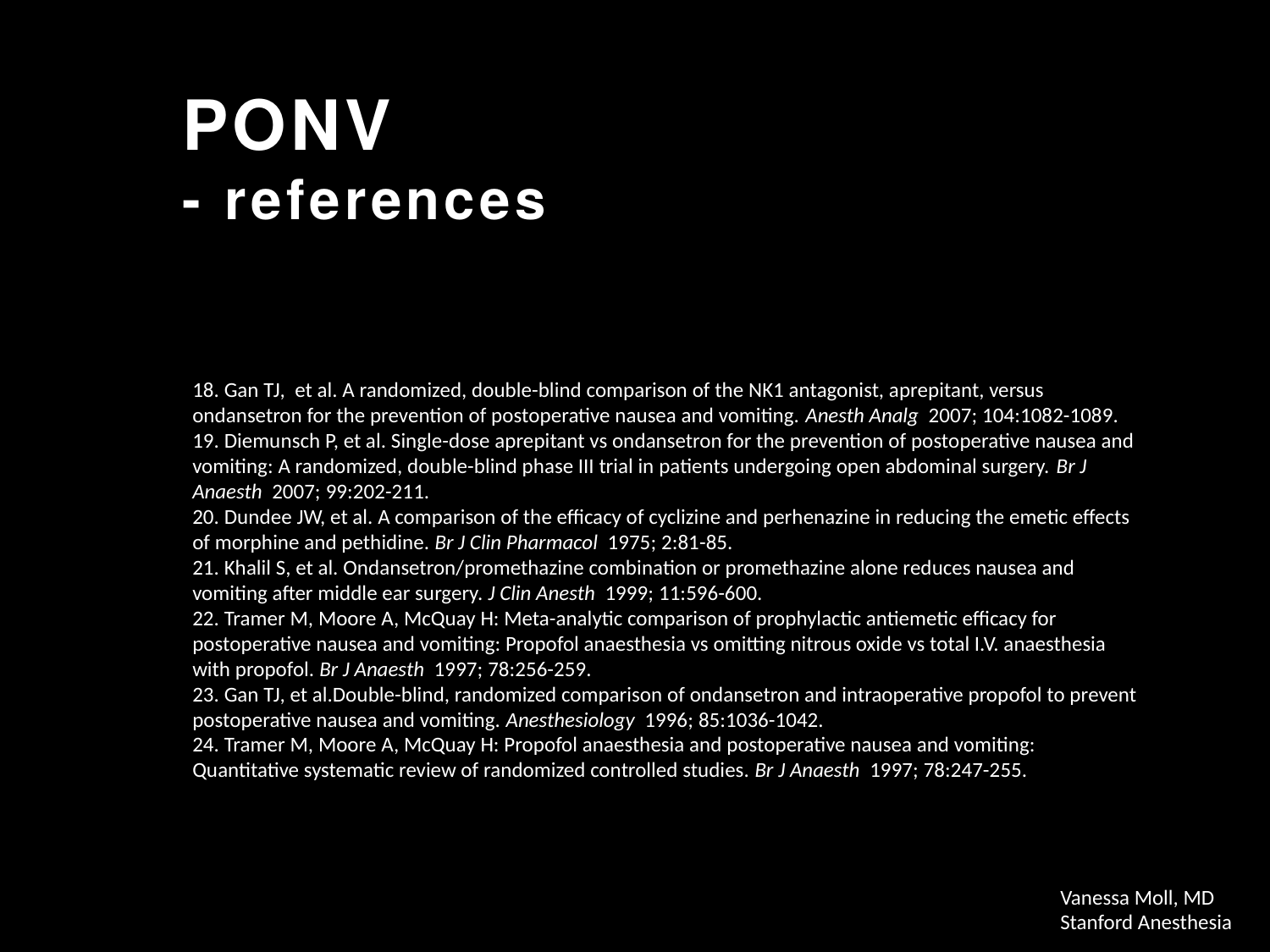

PONV
- references
18. Gan TJ,  et al. A randomized, double-blind comparison of the NK1 antagonist, aprepitant, versus ondansetron for the prevention of postoperative nausea and vomiting. Anesth Analg  2007; 104:1082-1089.
19. Diemunsch P, et al. Single-dose aprepitant vs ondansetron for the prevention of postoperative nausea and vomiting: A randomized, double-blind phase III trial in patients undergoing open abdominal surgery. Br J Anaesth  2007; 99:202-211.
20. Dundee JW, et al. A comparison of the efficacy of cyclizine and perhenazine in reducing the emetic effects of morphine and pethidine. Br J Clin Pharmacol  1975; 2:81-85.
21. Khalil S, et al. Ondansetron/promethazine combination or promethazine alone reduces nausea and vomiting after middle ear surgery. J Clin Anesth  1999; 11:596-600.
22. Tramer M, Moore A, McQuay H: Meta-analytic comparison of prophylactic antiemetic efficacy for postoperative nausea and vomiting: Propofol anaesthesia vs omitting nitrous oxide vs total I.V. anaesthesia with propofol. Br J Anaesth  1997; 78:256-259.
23. Gan TJ, et al.Double-blind, randomized comparison of ondansetron and intraoperative propofol to prevent postoperative nausea and vomiting. Anesthesiology  1996; 85:1036-1042.
24. Tramer M, Moore A, McQuay H: Propofol anaesthesia and postoperative nausea and vomiting: Quantitative systematic review of randomized controlled studies. Br J Anaesth  1997; 78:247-255.

Vanessa Moll, MD
Stanford Anesthesia